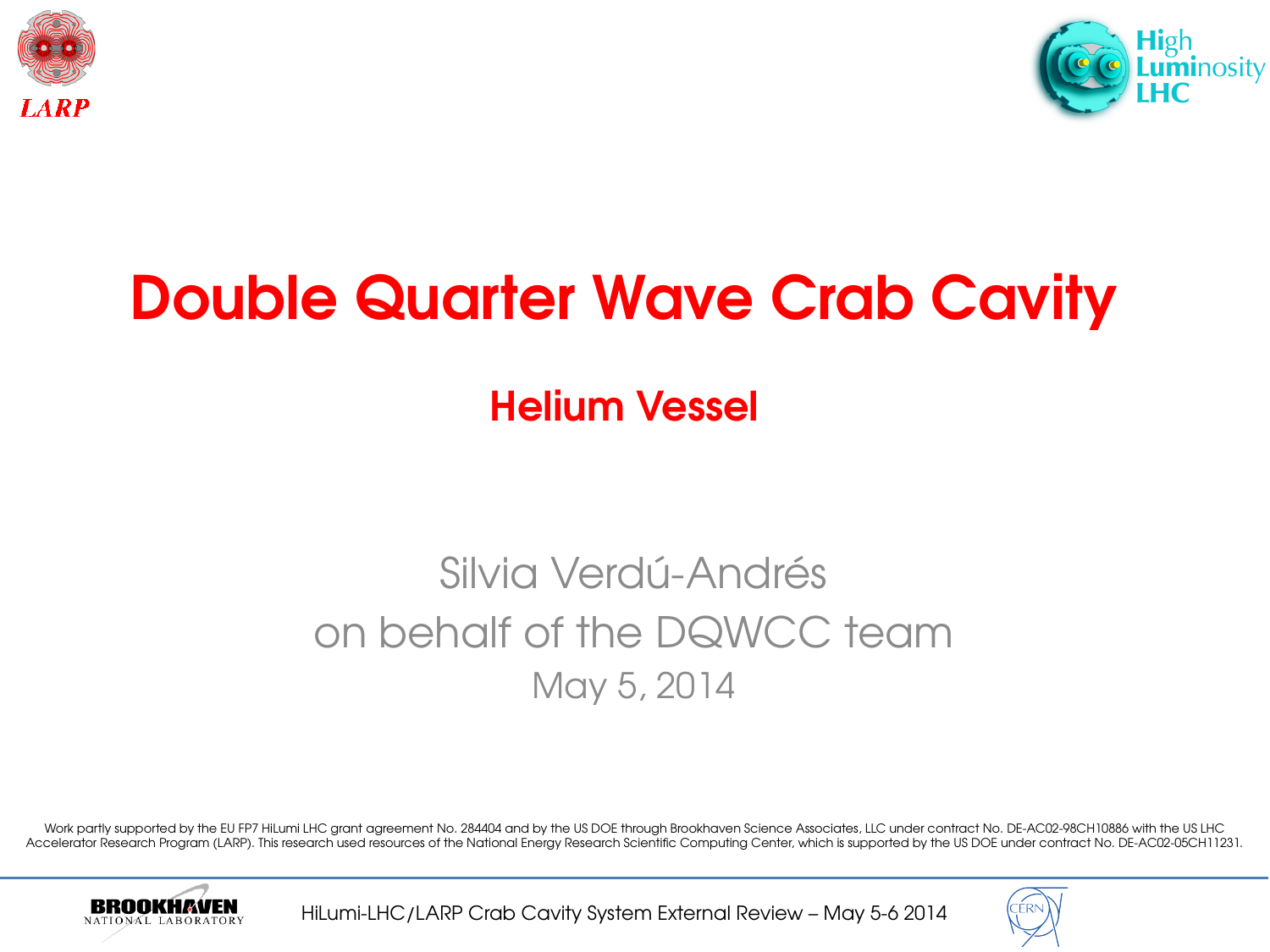

# Double Quarter Wave Crab Cavity Helium Vessel
Silvia Verdú-Andrés
on behalf of the DQWCC team
May 5, 2014